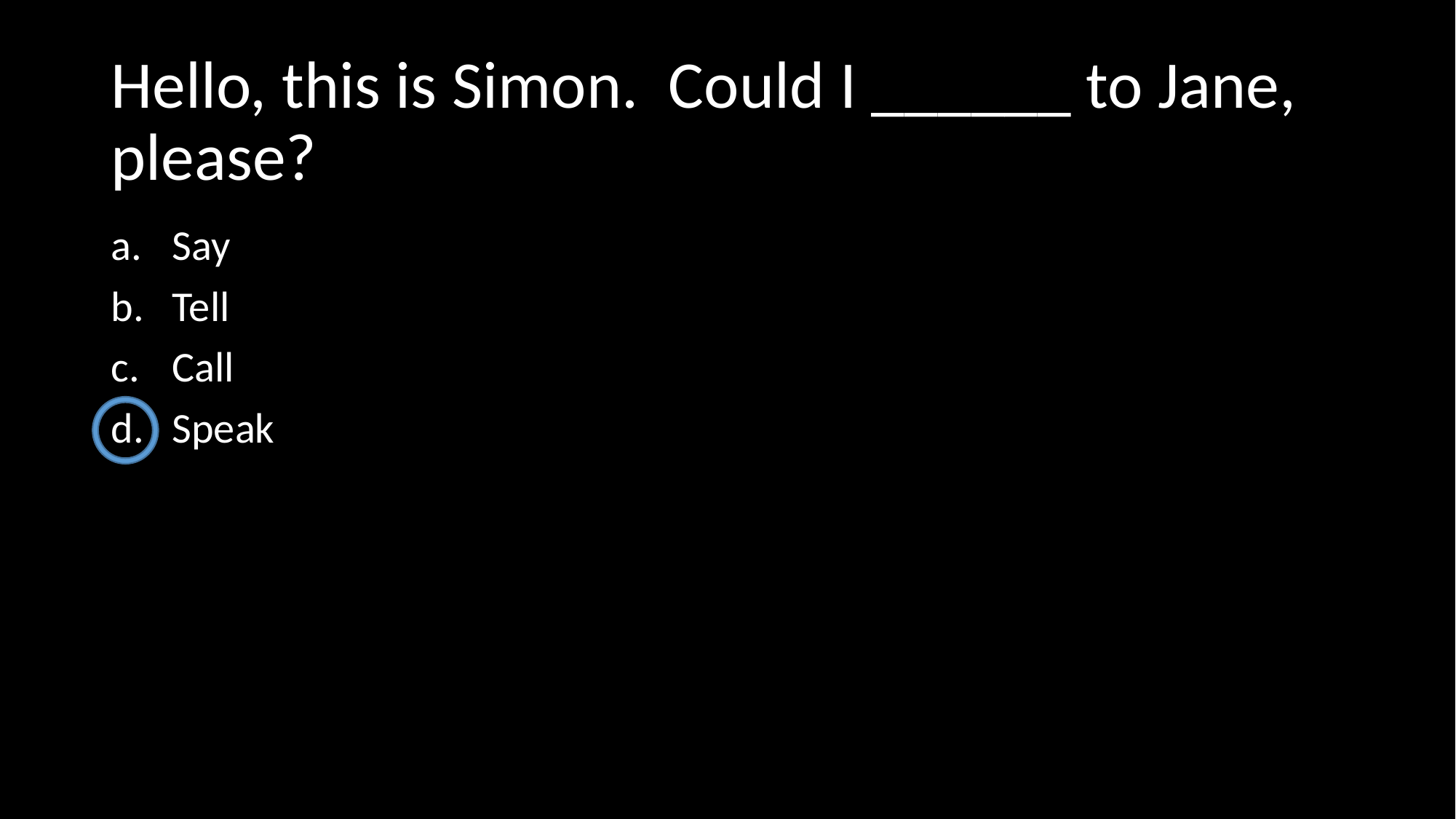

# Hello, this is Simon.  Could I ______ to Jane, please?
Say
Tell
Call
Speak